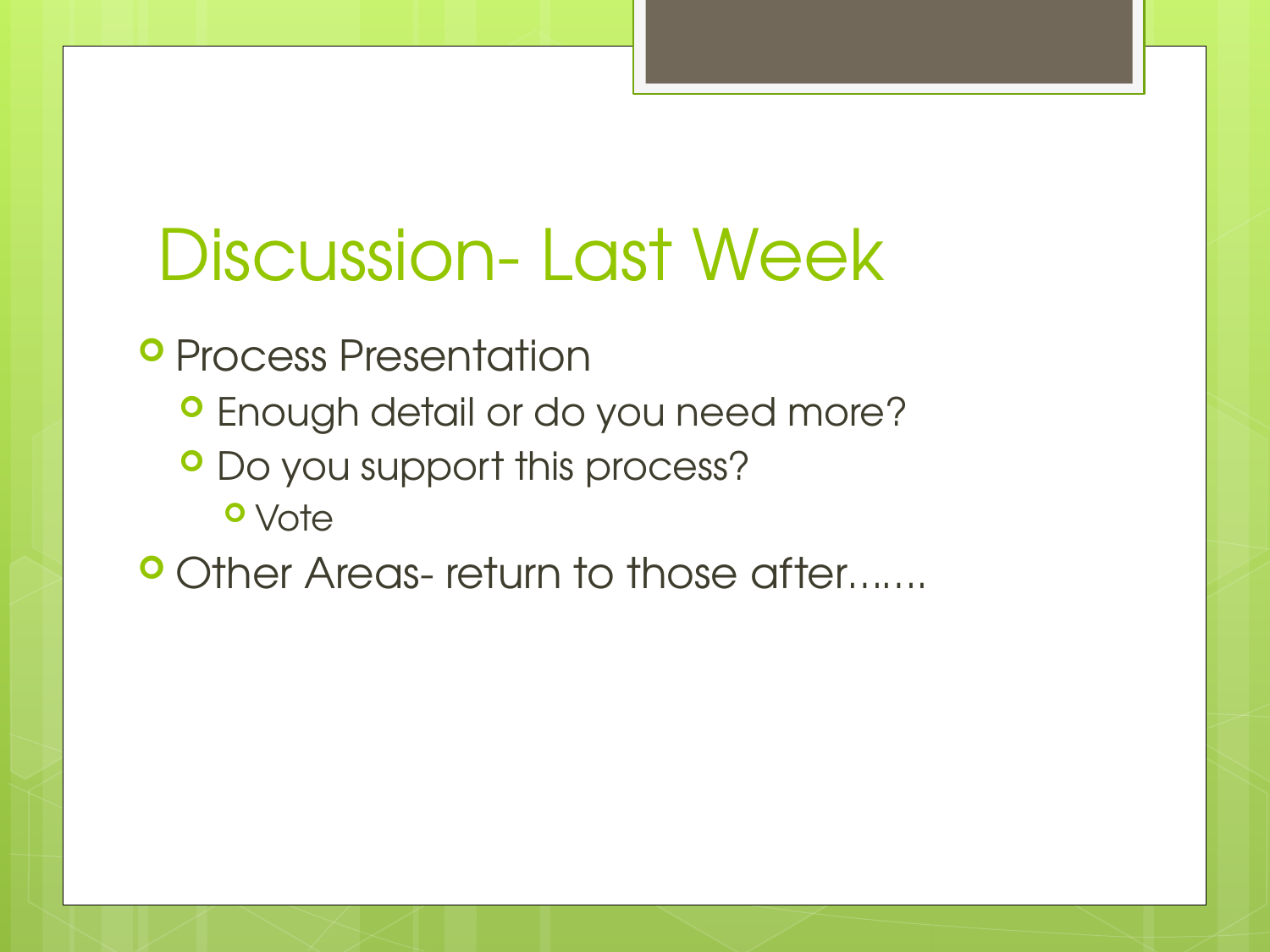

# Discussion- Last Week
Process Presentation
Enough detail or do you need more?
Do you support this process?
Vote
Other Areas- return to those after…….